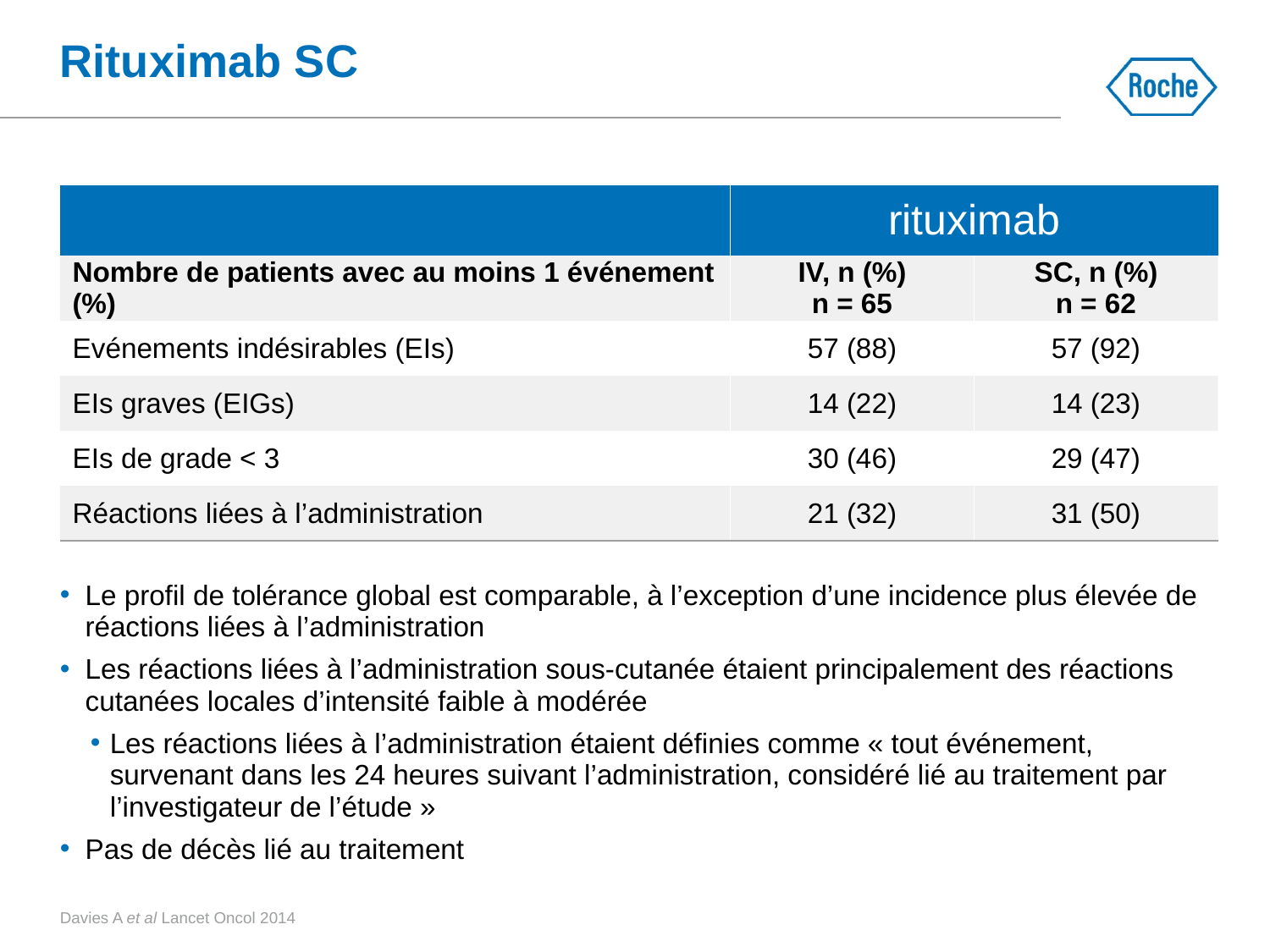

Rituximab SC
|  | rituximab |  |
| --- | --- | --- |
| Nombre de patients avec au moins 1 événement (%) | IV, n (%) n = 65 | SC, n (%) n = 62 |
| Evénements indésirables (EIs) | 57 (88) | 57 (92) |
| EIs graves (EIGs) | 14 (22) | 14 (23) |
| EIs de grade < 3 | 30 (46) | 29 (47) |
| Réactions liées à l’administration | 21 (32) | 31 (50) |
Le profil de tolérance global est comparable, à l’exception d’une incidence plus élevée de réactions liées à l’administration
Les réactions liées à l’administration sous-cutanée étaient principalement des réactions cutanées locales d’intensité faible à modérée
Les réactions liées à l’administration étaient définies comme « tout événement, survenant dans les 24 heures suivant l’administration, considéré lié au traitement par l’investigateur de l’étude »
Pas de décès lié au traitement
Davies A et al Lancet Oncol 2014